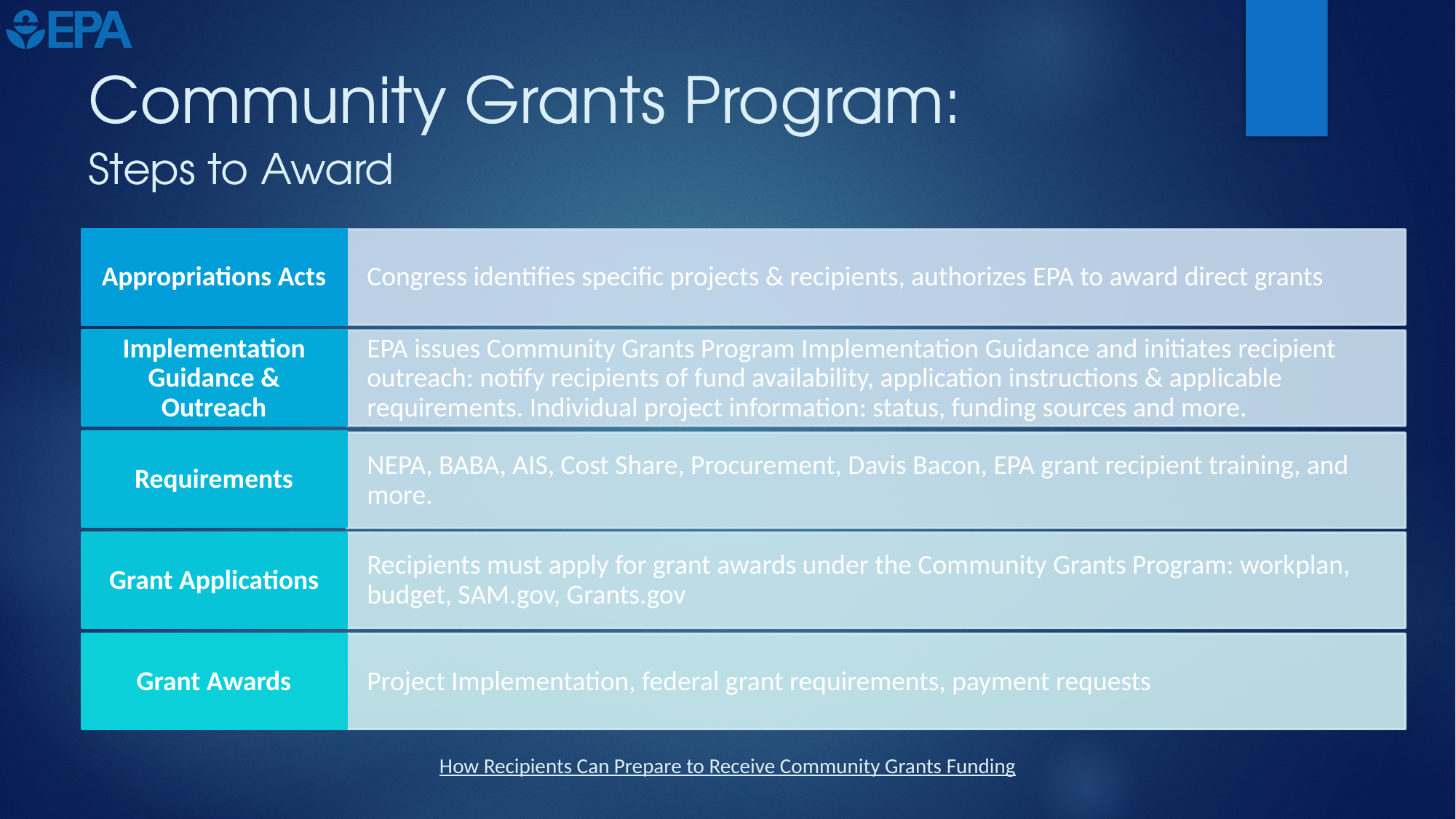

# Community Grants Program: Steps to Award
Congress identifies specific projects & recipients, authorizes EPA to award direct grants
Appropriations Acts
EPA issues Community Grants Program Implementation Guidance and initiates recipient outreach: notify recipients of fund availability, application instructions & applicable requirements. Individual project information: status, funding sources and more.
Implementation Guidance & Outreach
NEPA, BABA, AIS, Cost Share, Procurement, Davis Bacon, EPA grant recipient training, and more.
Requirements
Recipients must apply for grant awards under the Community Grants Program: workplan, budget, SAM.gov, Grants.gov
Grant Applications
Project Implementation, federal grant requirements, payment requests
Grant Awards
How Recipients Can Prepare to Receive Community Grants Funding